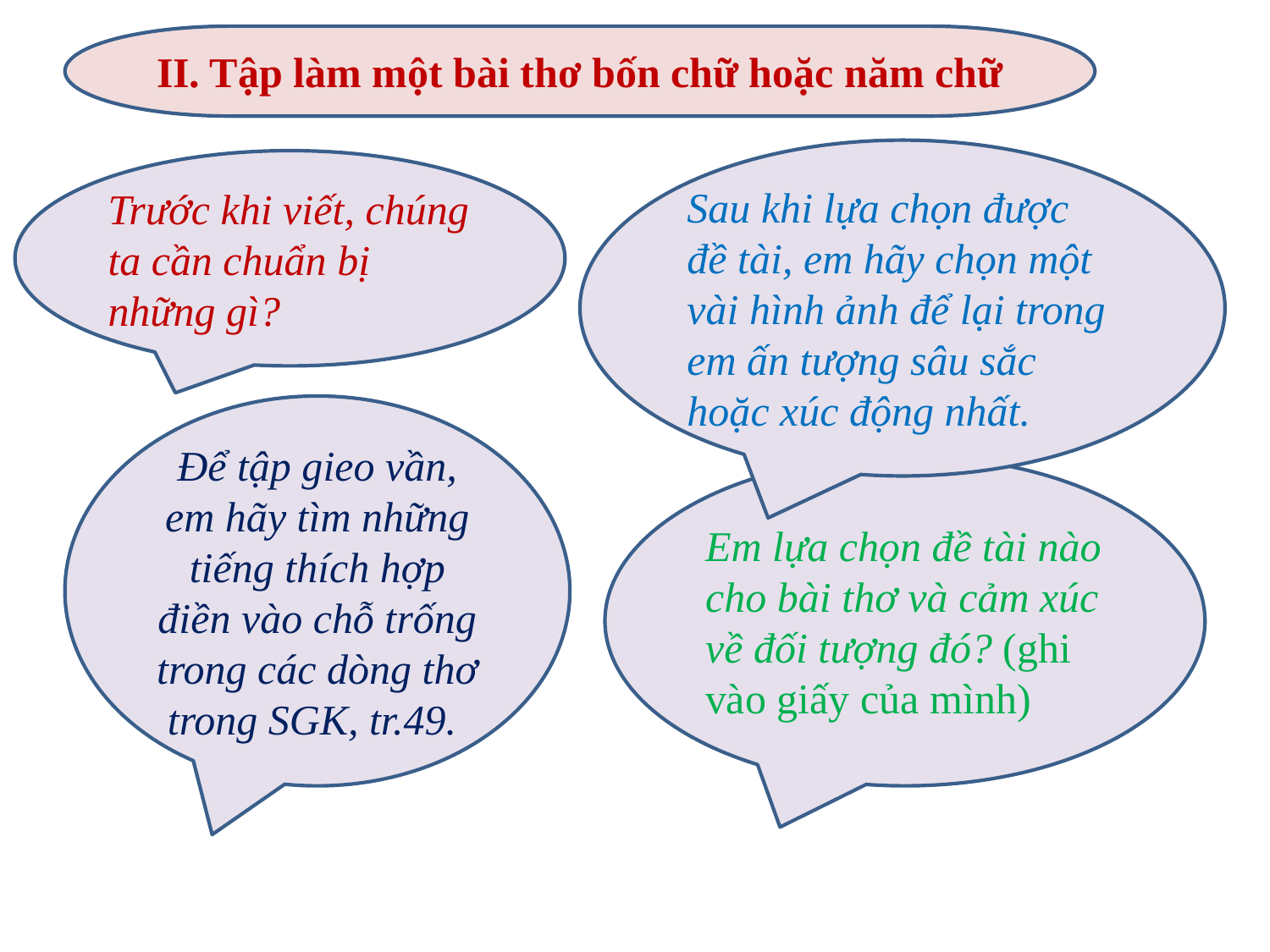

II. Tập làm một bài thơ bốn chữ hoặc năm chữ
Sau khi lựa chọn được đề tài, em hãy chọn một vài hình ảnh để lại trong em ấn tượng sâu sắc hoặc xúc động nhất.
Trước khi viết, chúng ta cần chuẩn bị những gì?
Để tập gieo vần, em hãy tìm những tiếng thích hợp điền vào chỗ trống trong các dòng thơ trong SGK, tr.49.
Em lựa chọn đề tài nào cho bài thơ và cảm xúc về đối tượng đó? (ghi vào giấy của mình)